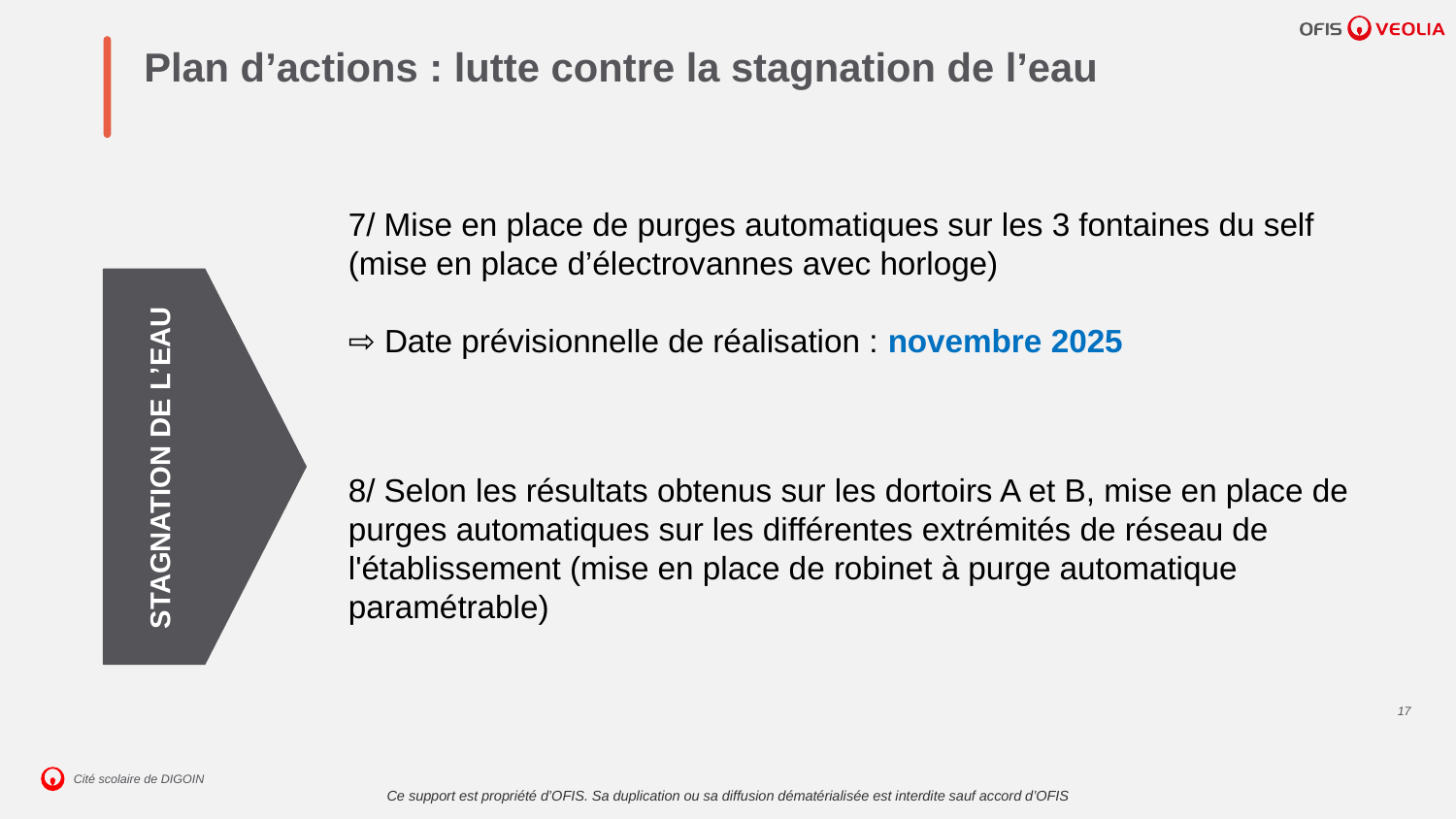

Plan d’actions : lutte contre la stagnation de l’eau

7/ Mise en place de purges automatiques sur les 3 fontaines du self (mise en place d’électrovannes avec horloge)
⇨ Date prévisionnelle de réalisation : novembre 2025

STAGNATION DE L’EAU

8/ Selon les résultats obtenus sur les dortoirs A et B, mise en place de purges automatiques sur les différentes extrémités de réseau de l'établissement (mise en place de robinet à purge automatique paramétrable)

17